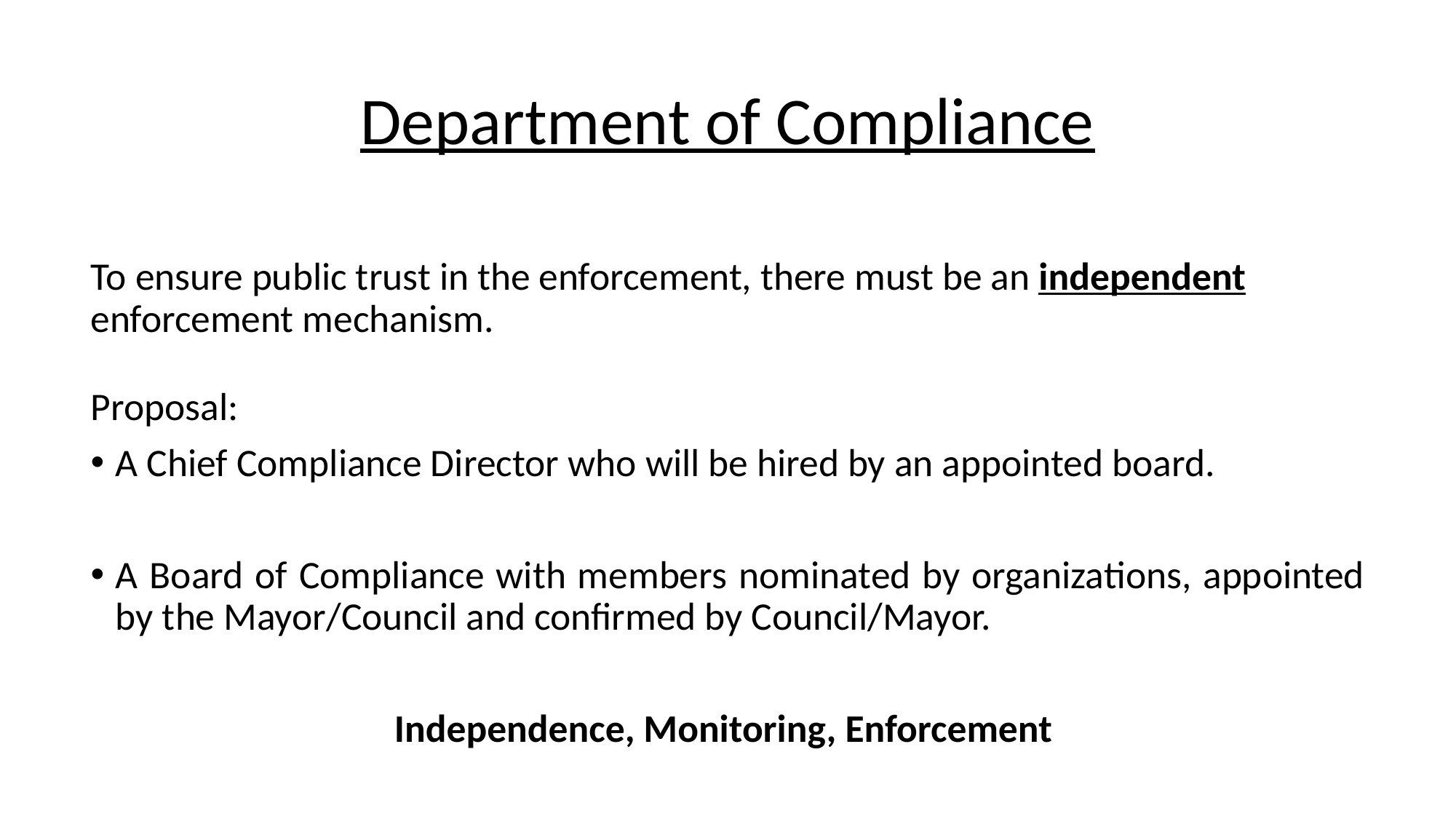

# Department of Compliance

To ensure public trust in the enforcement, there must be an independent enforcement mechanism.

Proposal:
A Chief Compliance Director who will be hired by an appointed board.

A Board of Compliance with members nominated by organizations, appointed by the Mayor/Council and confirmed by Council/Mayor.

Independence, Monitoring, Enforcement